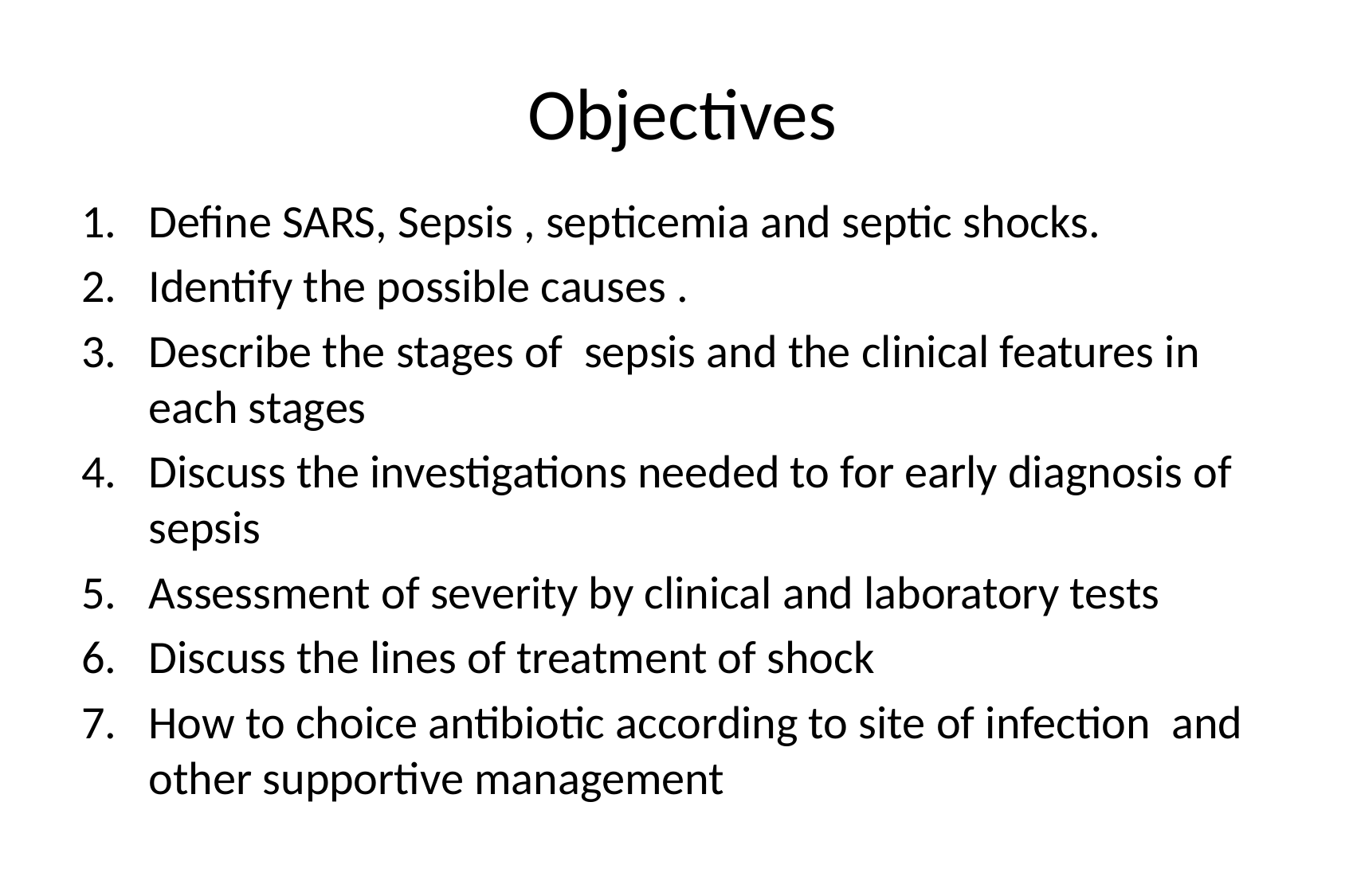

# Objectives
Define SARS, Sepsis , septicemia and septic shocks.
Identify the possible causes .
Describe the stages of  sepsis and the clinical features in each stages
Discuss the investigations needed to for early diagnosis of sepsis
Assessment of severity by clinical and laboratory tests
Discuss the lines of treatment of shock
How to choice antibiotic according to site of infection  and other supportive management